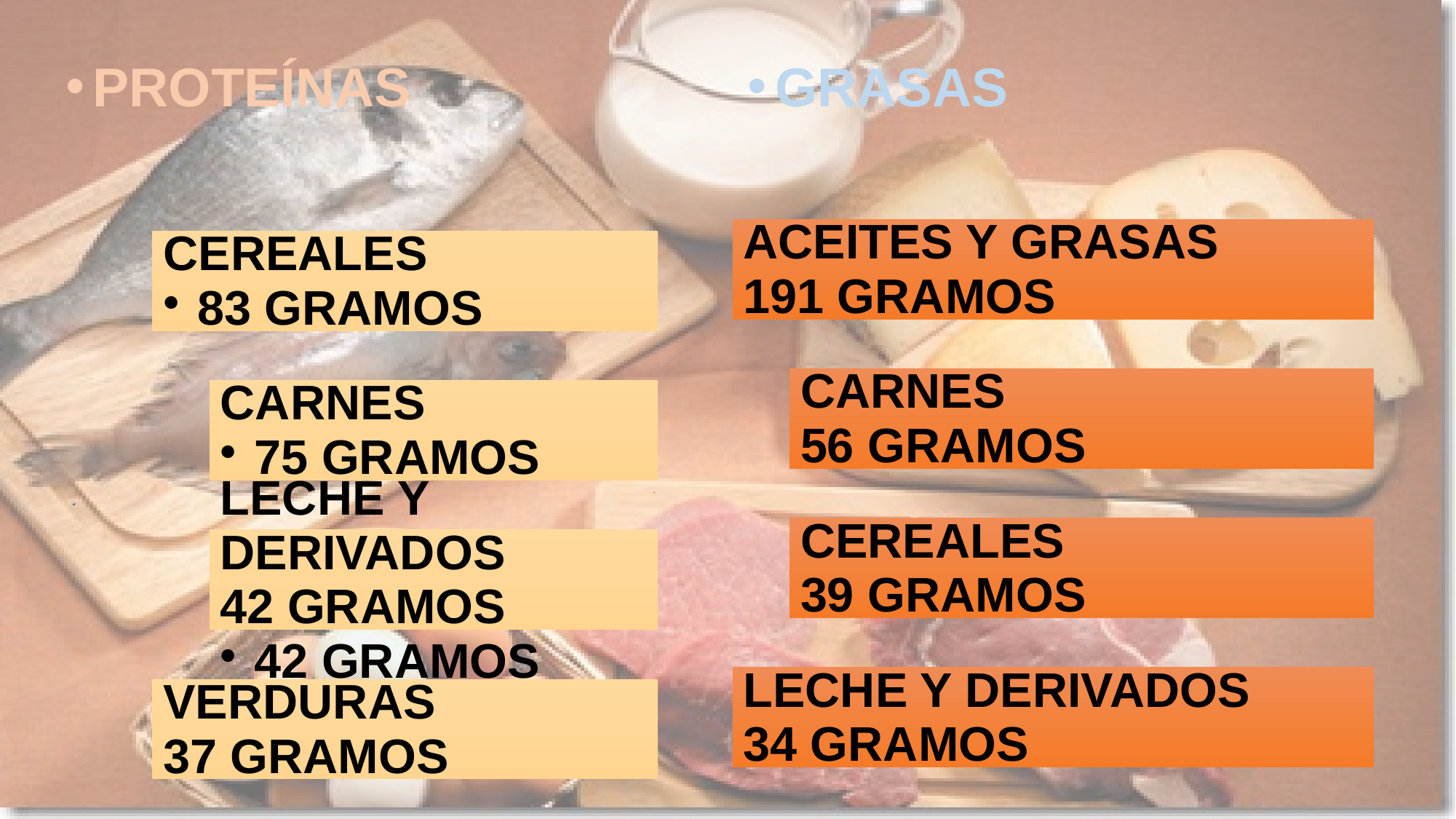

PROTEÍNAS
GRASAS
ACEITES Y GRASAS
191 GRAMOS
CARNES
56 GRAMOS
CEREALES
39 GRAMOS
LECHE Y DERIVADOS
34 GRAMOS
83 GRAMOS
CARNES
75 GRAMOS
LECHE Y DERIVADOS
42 GRAMOS
42 GRAMOS
CEREALES
VERDURAS
37 GRAMOS